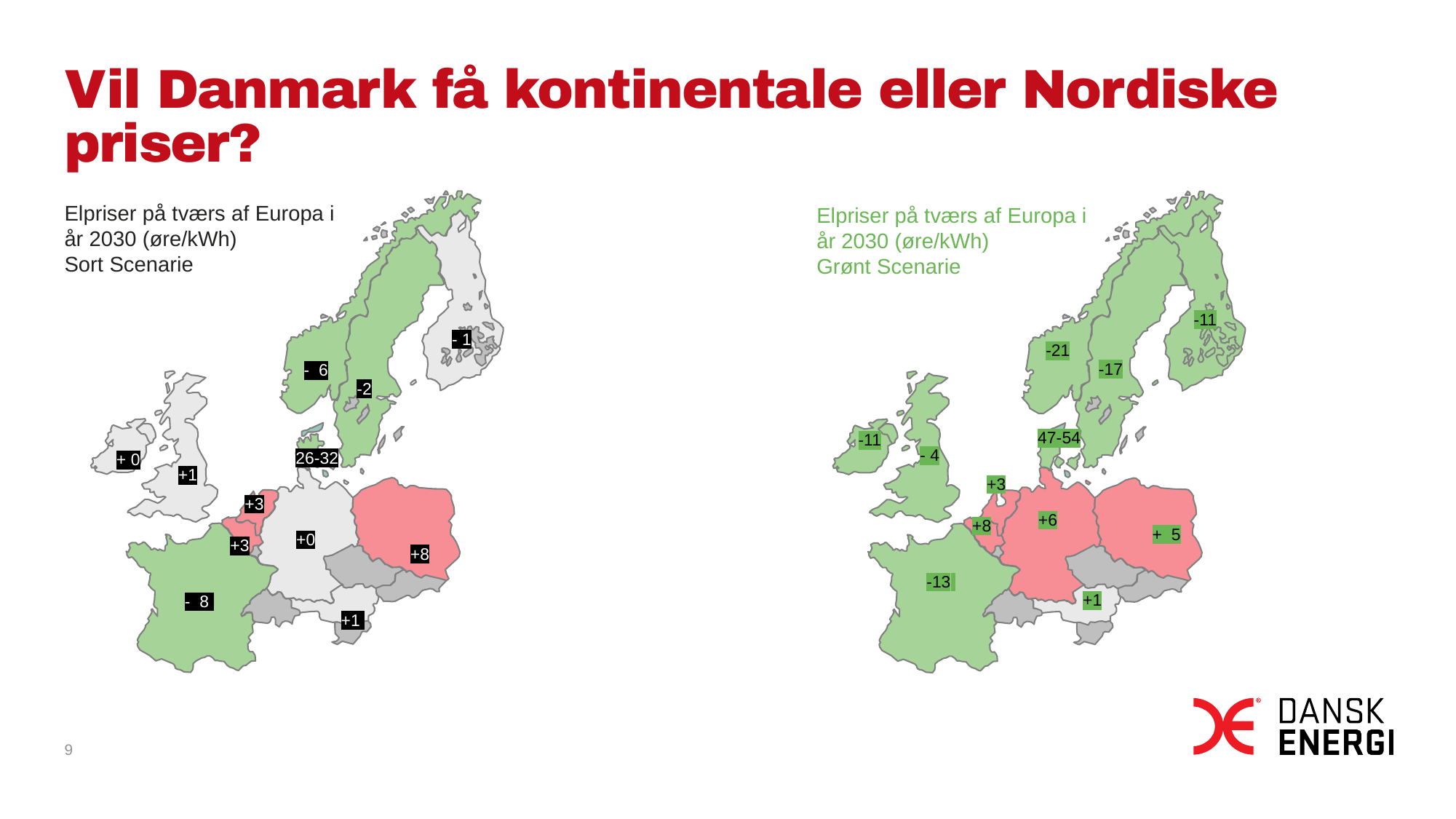

# Vil Danmark få kontinentale eller Nordiske priser?

Elpriser på tværs af Europa i år 2030 (øre/kWh)
Sort Scenarie
Elpriser på tværs af Europa i år 2030 (øre/kWh)
Grønt Scenarie

- 1
-11

-  6
-21

-2
-17

26-32
47-54

+ 0
-11

+1
- 4

+3
+3

+0
+6

+3
+8

+8

+  5

-  8
-13

+1
+1

9